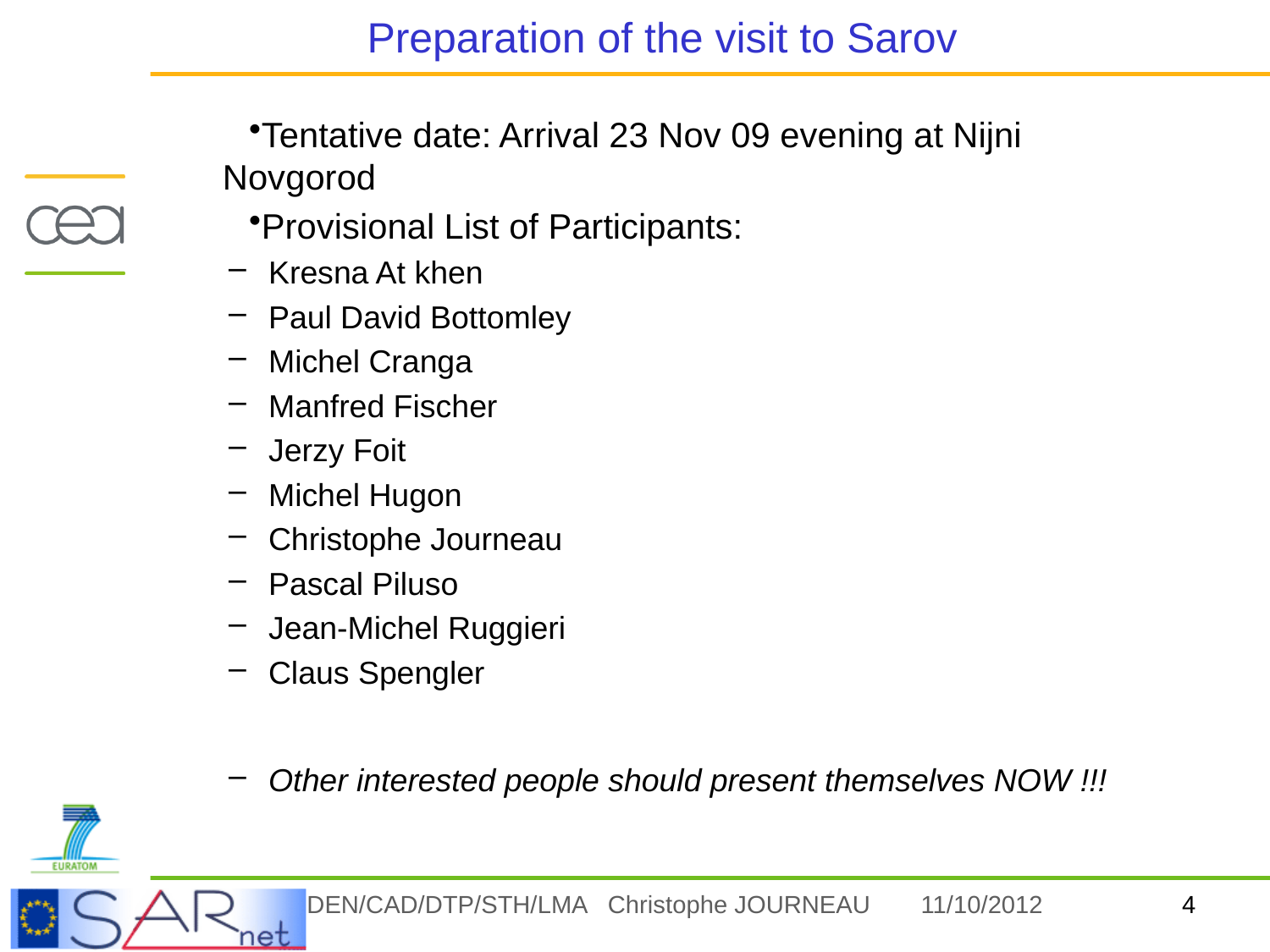

# Preparation of the visit to Sarov
Tentative date: Arrival 23 Nov 09 evening at Nijni Novgorod
Provisional List of Participants:
Kresna At khen
Paul David Bottomley
Michel Cranga
Manfred Fischer
Jerzy Foit
Michel Hugon
Christophe Journeau
Pascal Piluso
Jean-Michel Ruggieri
Claus Spengler

Other interested people should present themselves NOW !!!
11/10/2012